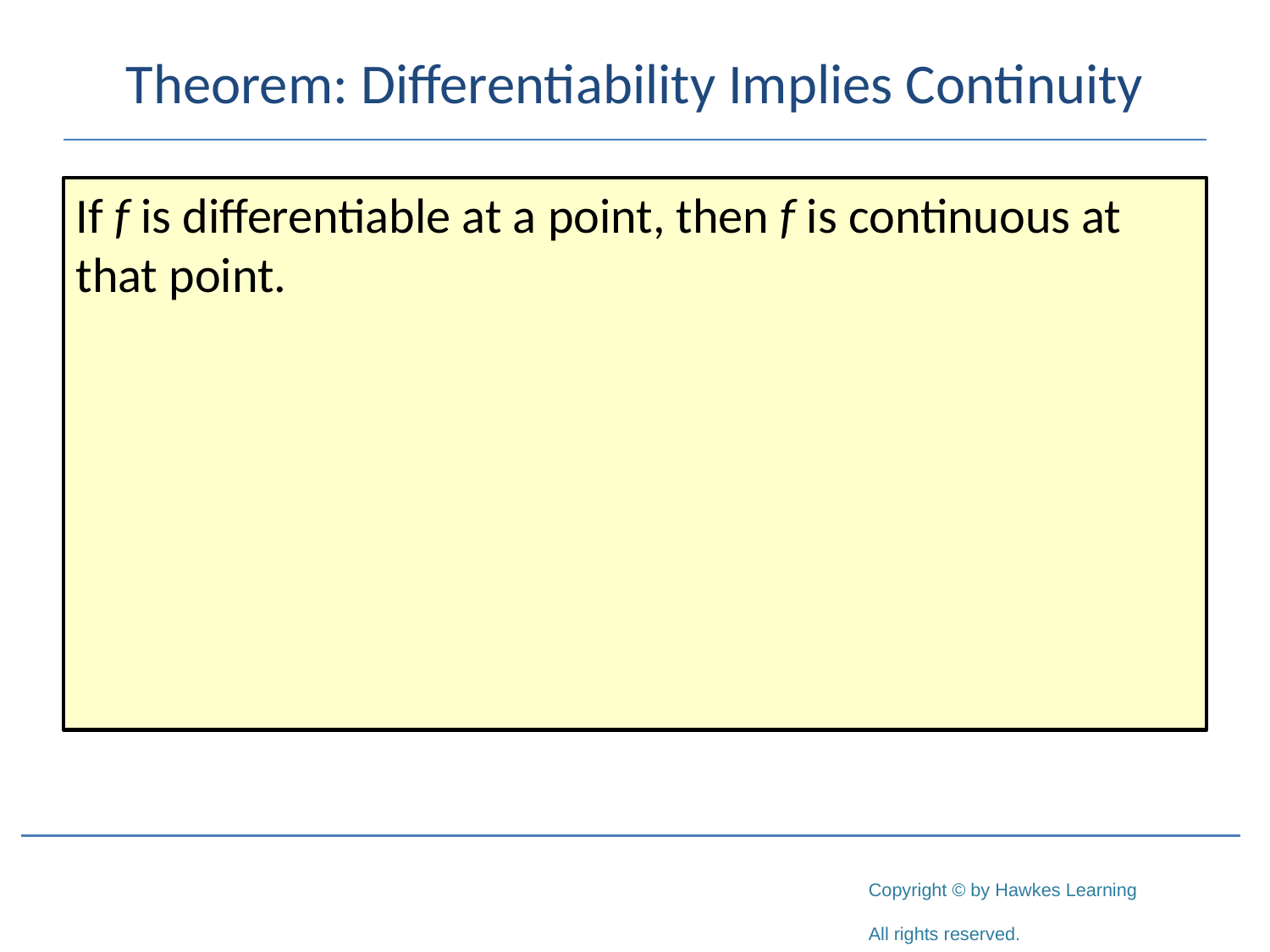

# Theorem: Differentiability Implies Continuity
If f is differentiable at a point, then f is continuous at that point.